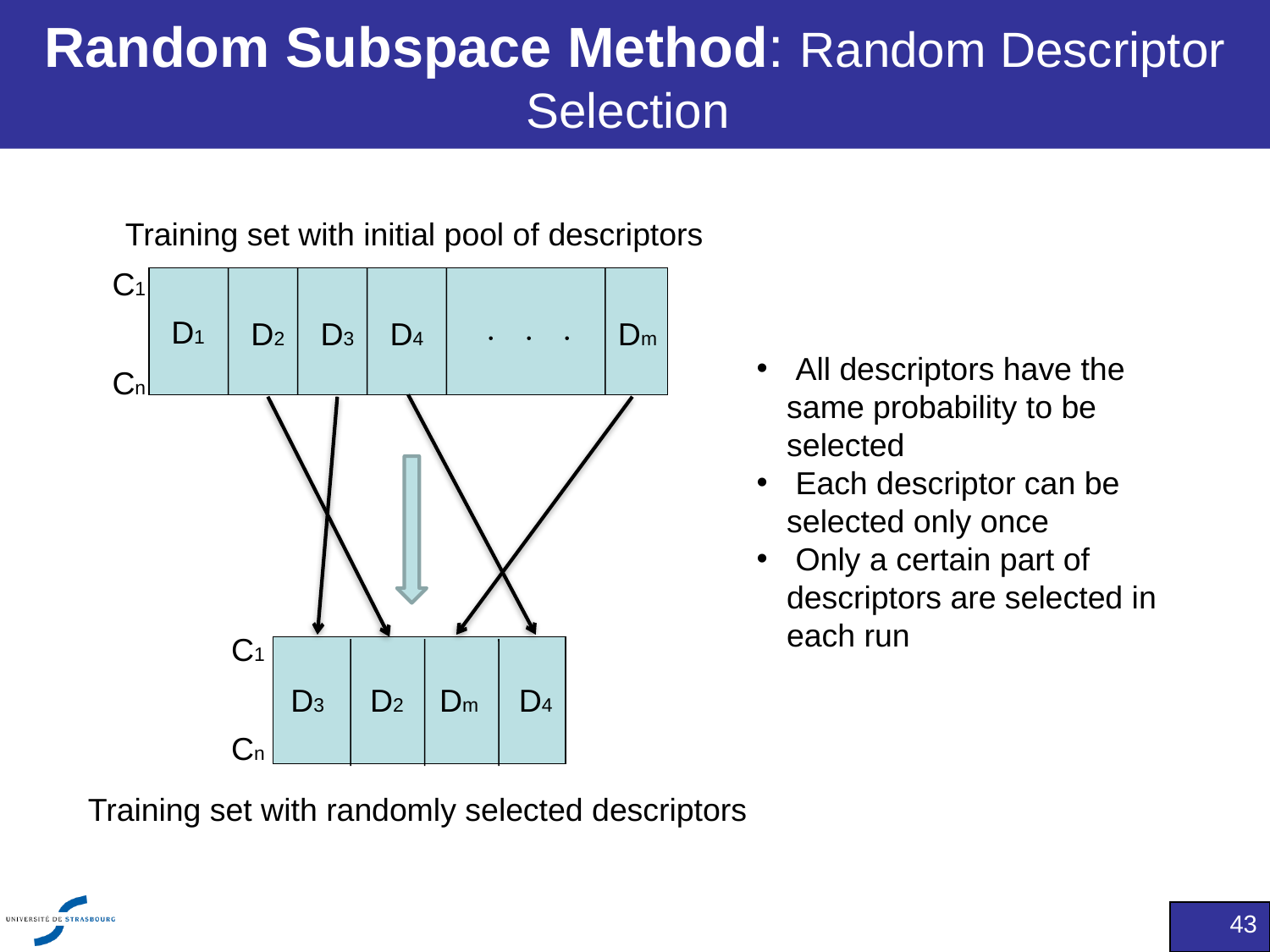

# Random Subspace Method: Random Descriptor Selection

Training set with initial pool of descriptors
C1
.
.
.
D1
D2
D3
D4
Dm

 All descriptors have the same probability to be selected
 Each descriptor can be selected only once
 Only a certain part of descriptors are selected in each run
Cn

C1
D3
D2
Dm
D4

Cn
Training set with randomly selected descriptors
43